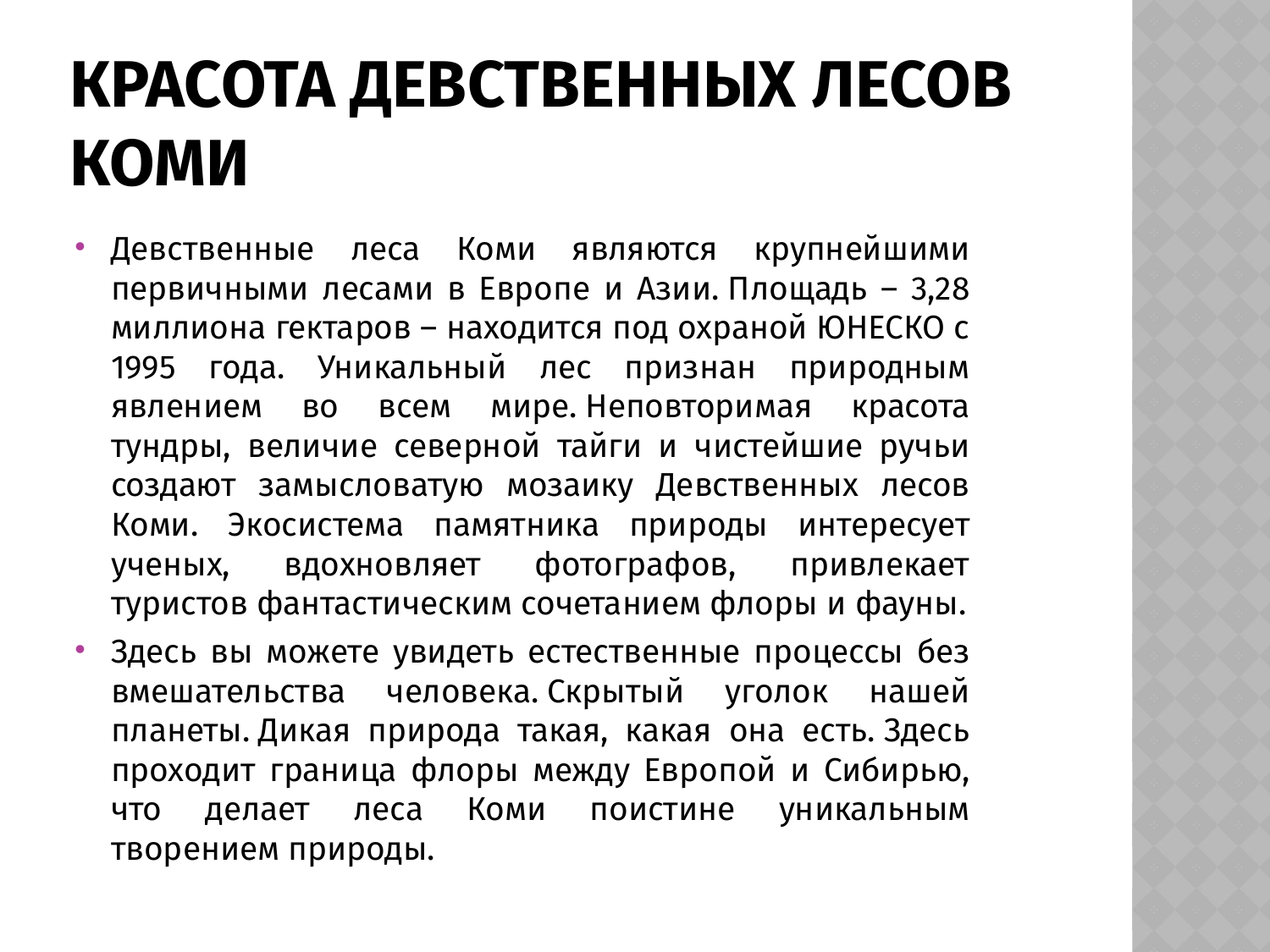

# Красота девственных лесов Коми
Девственные леса Коми являются крупнейшими первичными лесами в Европе и Азии. Площадь ― 3,28 миллиона гектаров ― находится под охраной ЮНЕСКО с 1995 года. Уникальный лес признан природным явлением во всем мире. Неповторимая красота тундры, величие северной тайги и чистейшие ручьи создают замысловатую мозаику Девственных лесов Коми. Экосистема памятника природы интересует ученых, вдохновляет фотографов, привлекает туристов фантастическим сочетанием флоры и фауны.
Здесь вы можете увидеть естественные процессы без вмешательства человека. Скрытый уголок нашей планеты. Дикая природа такая, какая она есть. Здесь проходит граница флоры между Европой и Сибирью, что делает леса Коми поистине уникальным творением природы.